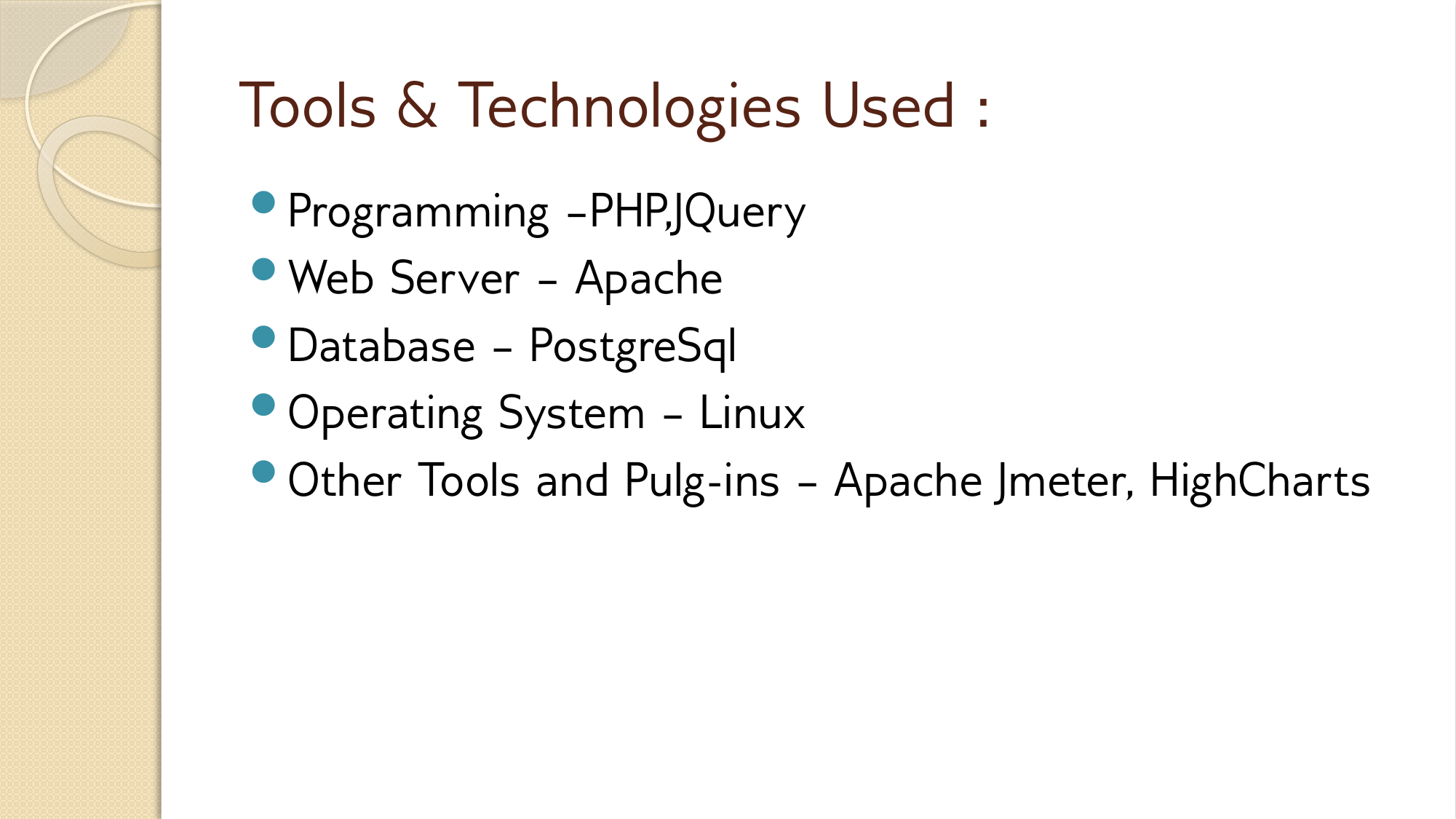

# Tools & Technologies Used :
Programming –PHP,JQuery
Web Server – Apache
Database – PostgreSql
Operating System – Linux
Other Tools and Pulg-ins – Apache Jmeter, HighCharts